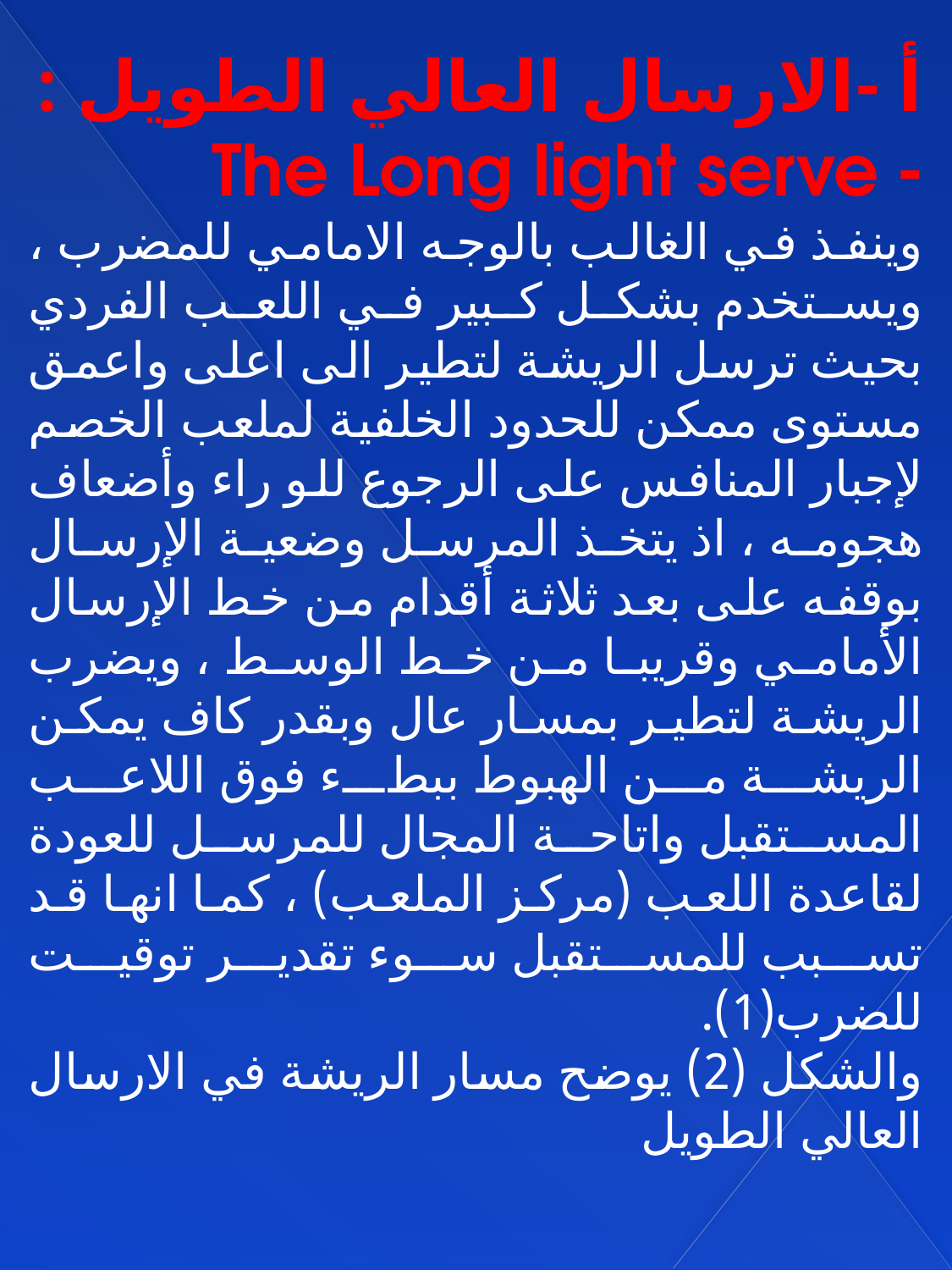

أ -الارسال العالي الطويل : - The Long light serve
وينفذ في الغالب بالوجه الامامي للمضرب ، ويستخدم بشكل كبير في اللعب الفردي بحيث ترسل الريشة لتطير الى اعلى واعمق مستوى ممكن للحدود الخلفية لملعب الخصم لإجبار المنافس على الرجوع للو راء وأضعاف هجومه ، اذ يتخذ المرسل وضعية الإرسال بوقفه على بعد ثلاثة أقدام من خط الإرسال الأمامي وقريبا من خط الوسط ، ويضرب الريشة لتطير بمسار عال وبقدر كاف يمكن الريشة من الهبوط ببطء فوق اللاعب المستقبل واتاحة المجال للمرسل للعودة لقاعدة اللعب (مركز الملعب) ، كما انها قد تسبب للمستقبل سوء تقدير توقيت للضرب(1).
والشكل (2) يوضح مسار الريشة في الارسال العالي الطويل